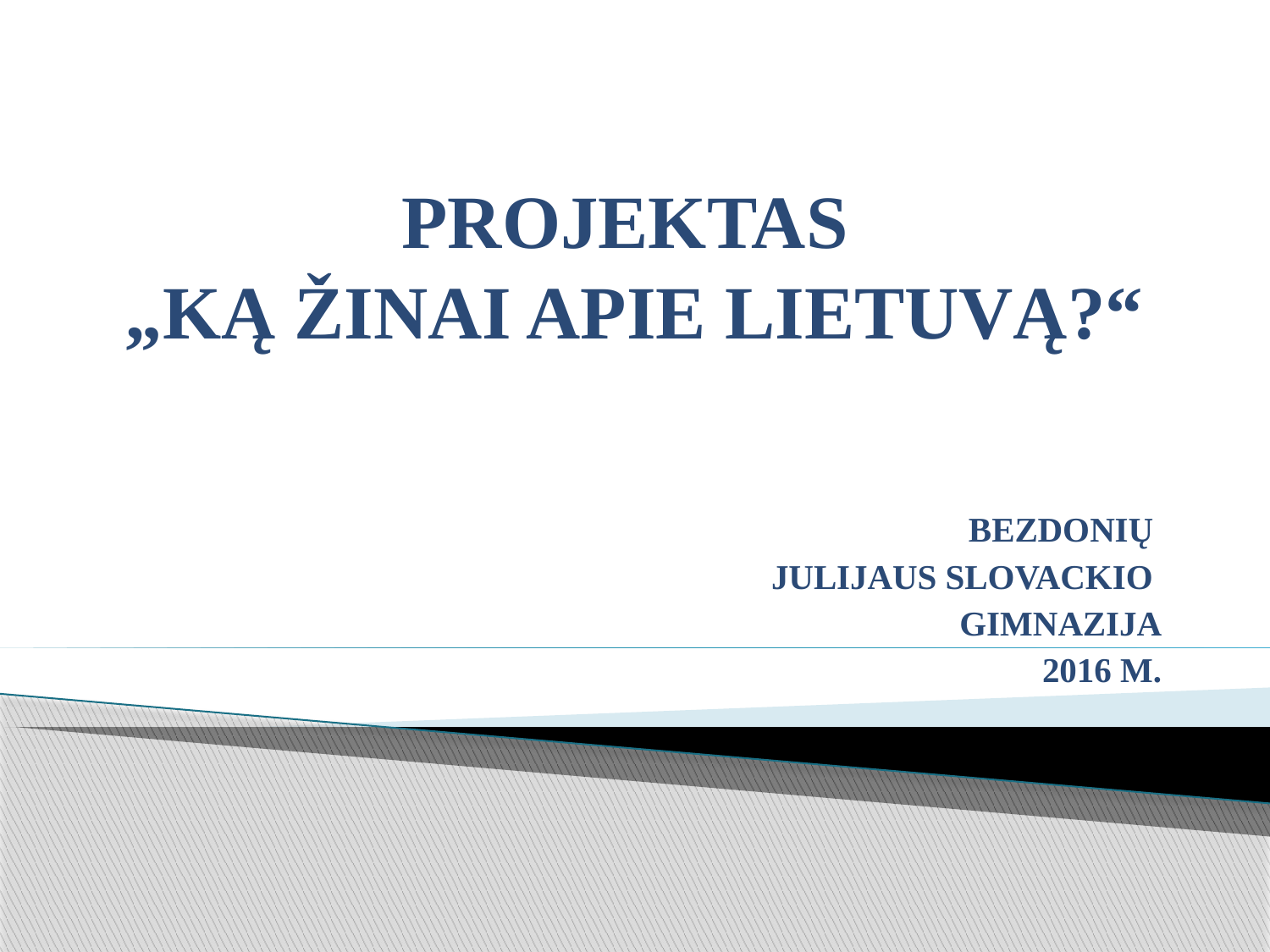

# PROJEKTAS „KĄ ŽINAI APIE LIETUVĄ?“
BEZDONIŲ
JULIJAUS SLOVACKIO
GIMNAZIJA
2016 M.